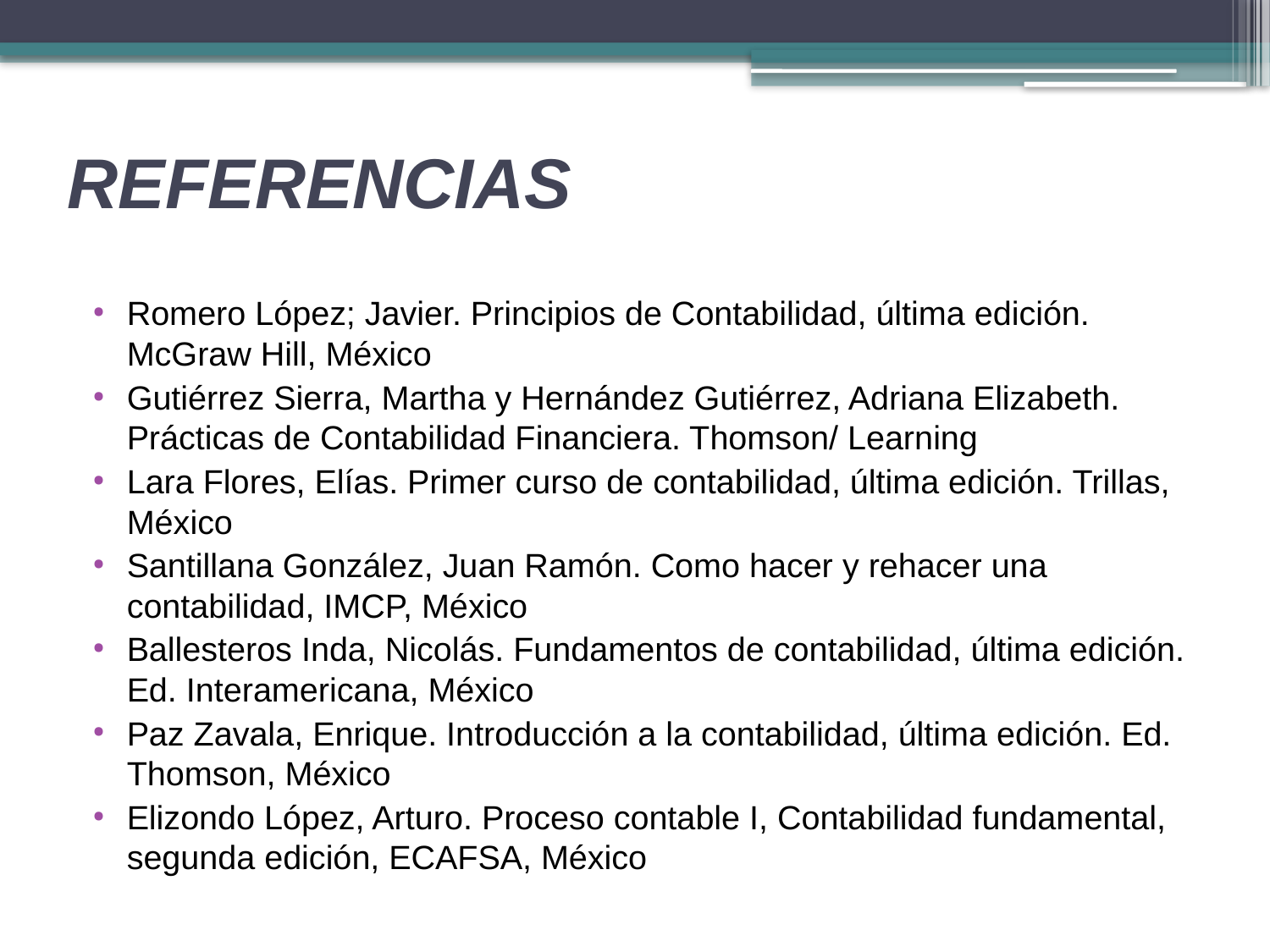

# Referencias

Romero López; Javier. Principios de Contabilidad, última edición. McGraw Hill, México
Gutiérrez Sierra, Martha y Hernández Gutiérrez, Adriana Elizabeth. Prácticas de Contabilidad Financiera. Thomson/ Learning
Lara Flores, Elías. Primer curso de contabilidad, última edición. Trillas, México
Santillana González, Juan Ramón. Como hacer y rehacer una contabilidad, IMCP, México
Ballesteros Inda, Nicolás. Fundamentos de contabilidad, última edición. Ed. Interamericana, México
Paz Zavala, Enrique. Introducción a la contabilidad, última edición. Ed. Thomson, México
Elizondo López, Arturo. Proceso contable I, Contabilidad fundamental, segunda edición, ECAFSA, México